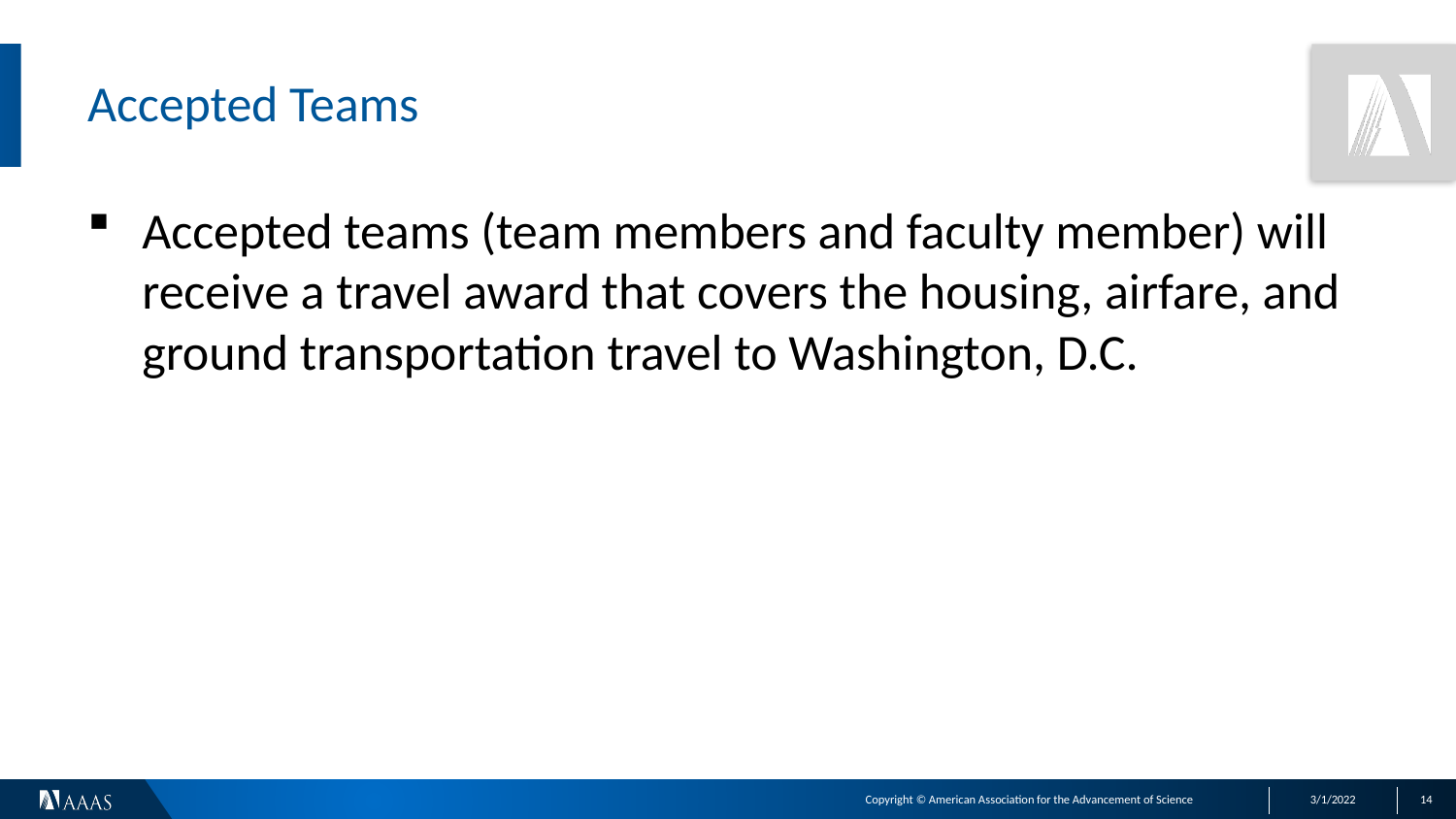

# Accepted Teams
Accepted teams (team members and faculty member) will receive a travel award that covers the housing, airfare, and ground transportation travel to Washington, D.C.